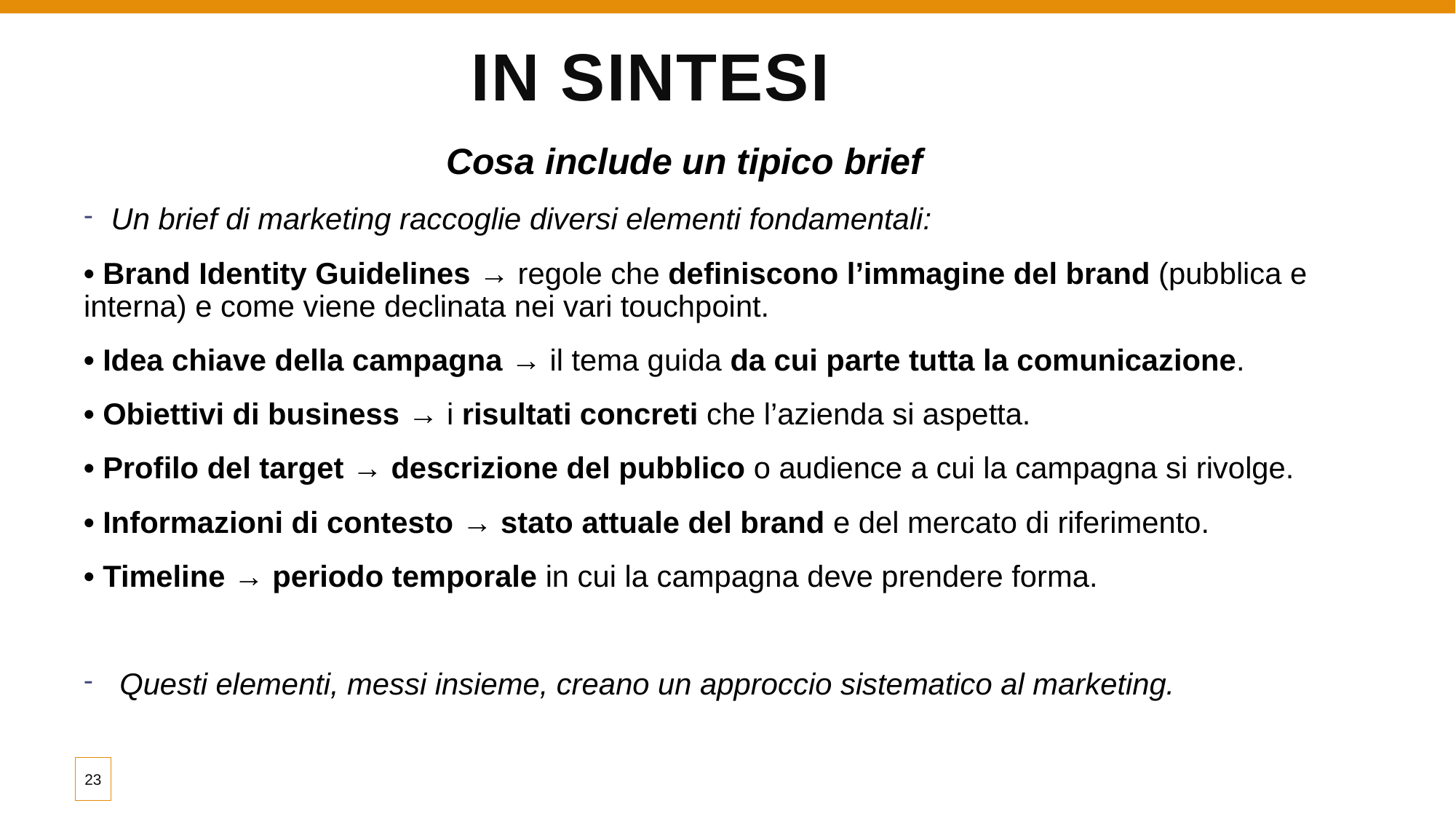

# IN SINTESI
                                          Cosa include un tipico brief
Un brief di marketing raccoglie diversi elementi fondamentali:
• Brand Identity Guidelines → regole che definiscono l’immagine del brand (pubblica e interna) e come viene declinata nei vari touchpoint.
• Idea chiave della campagna → il tema guida da cui parte tutta la comunicazione.
• Obiettivi di business → i risultati concreti che l’azienda si aspetta.
• Profilo del target → descrizione del pubblico o audience a cui la campagna si rivolge.
• Informazioni di contesto → stato attuale del brand e del mercato di riferimento.
• Timeline → periodo temporale in cui la campagna deve prendere forma.

 Questi elementi, messi insieme, creano un approccio sistematico al marketing.
23